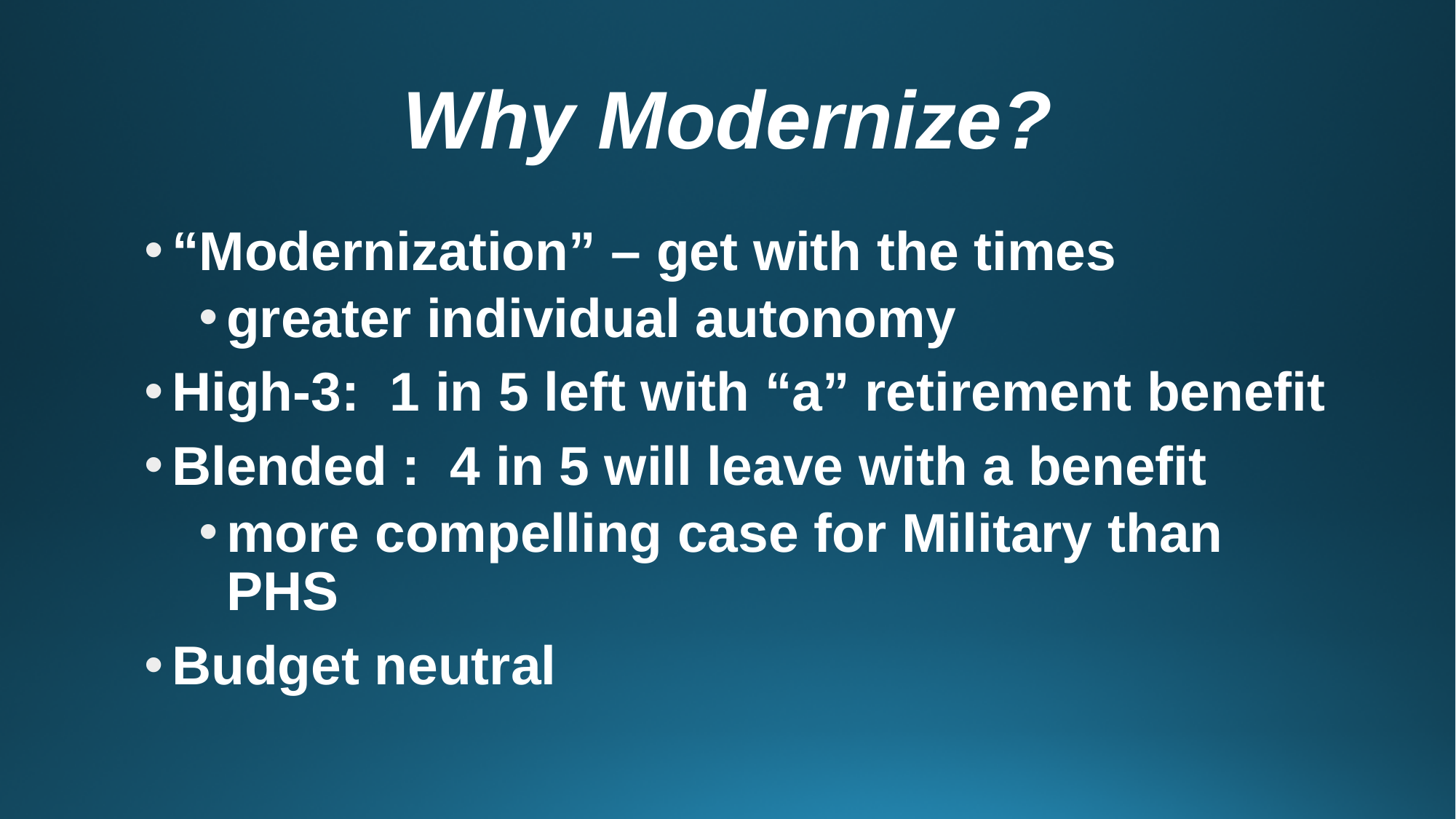

# Why Modernize?
“Modernization” – get with the times
greater individual autonomy
High-3:  1 in 5 left with “a” retirement benefit
Blended :  4 in 5 will leave with a benefit
more compelling case for Military than PHS
Budget neutral